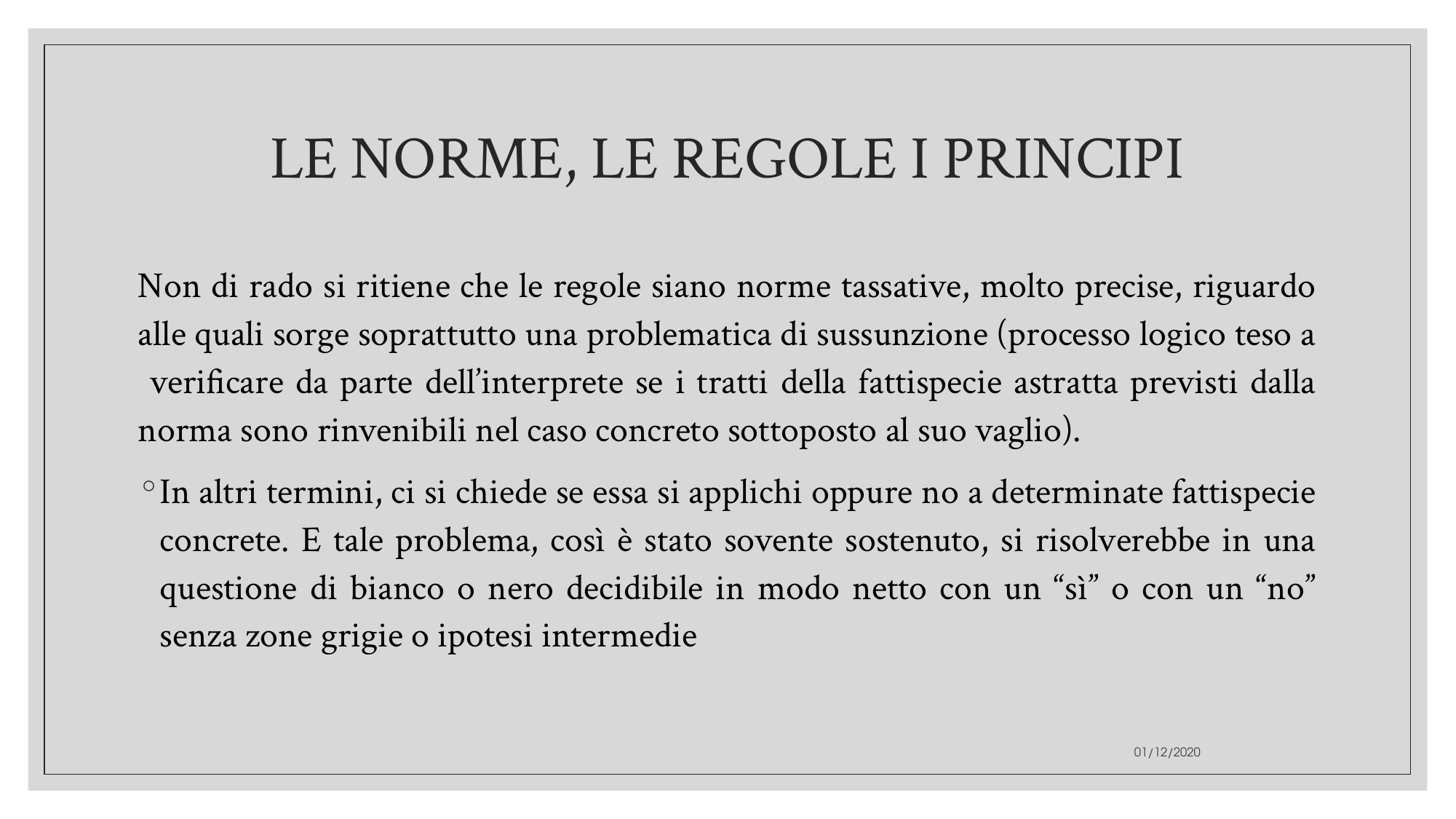

# LE NORME, LE REGOLE I PRINCIPI
Non di rado si ritiene che le regole siano norme tassative, molto precise, riguardo alle quali sorge soprattutto una problematica di sussunzione (processo logico teso a  verificare da parte dell’interprete se i tratti della fattispecie astratta previsti dalla norma sono rinvenibili nel caso concreto sottoposto al suo vaglio).
In altri termini, ci si chiede se essa si applichi oppure no a determinate fattispecie concrete. E tale problema, così è stato sovente sostenuto, si risolverebbe in una questione di bianco o nero decidibile in modo netto con un “sì” o con un “no” senza zone grigie o ipotesi intermedie

01/12/2020